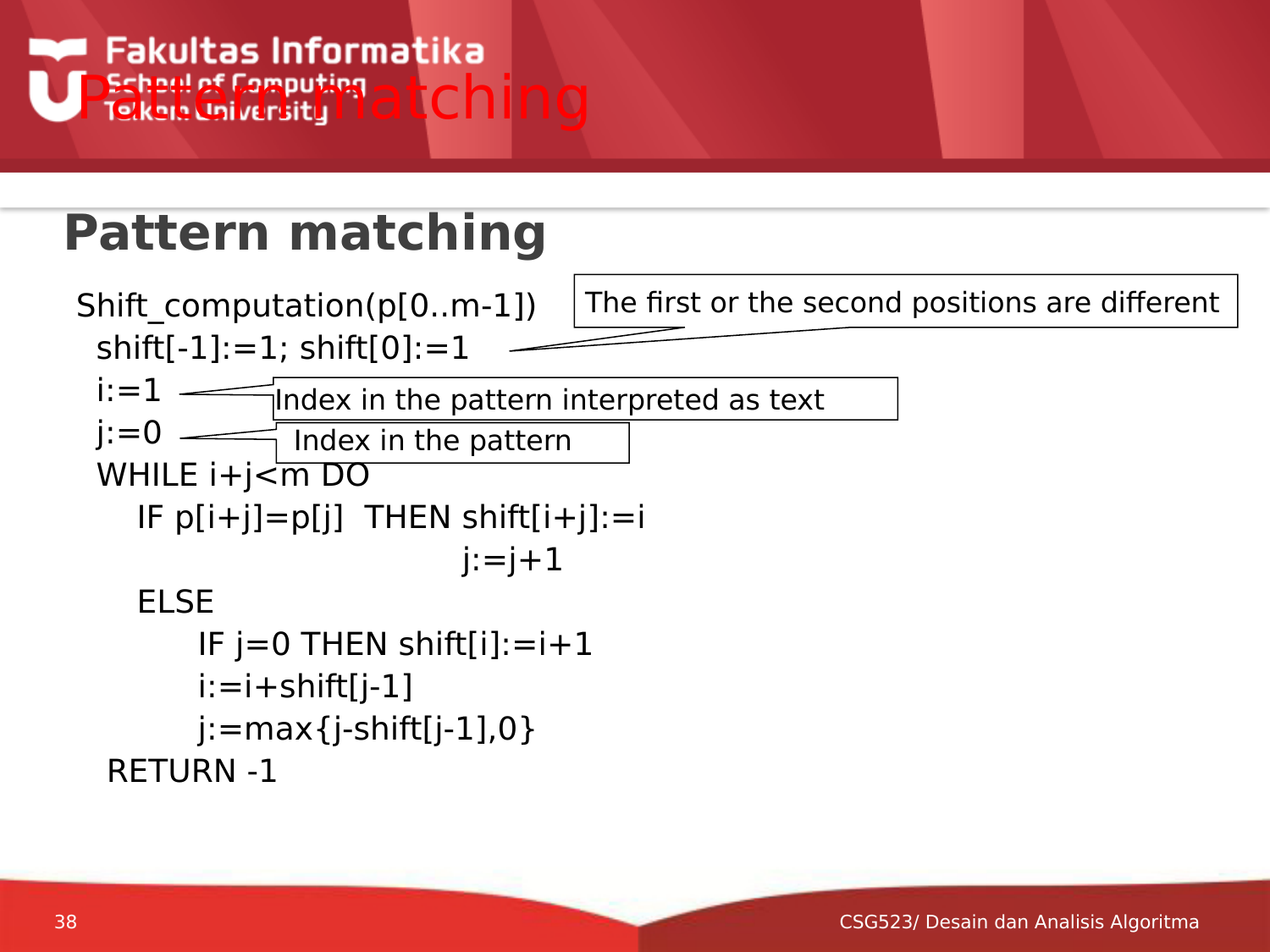

Pattern matching
# Pattern matching

Shift_computation(p[0..m-1])
  shift[-1]:=1; shift[0]:=1
  i:=1
  j:=0
  WHILE i+j<m DO
      IF p[i+j]=p[j]  THEN shift[i+j]:=i
                                      j:=j+1
      ELSE
            IF j=0 THEN shift[i]:=i+1
            i:=i+shift[j-1]
            j:=max{j-shift[j-1],0}
   RETURN -1
The first or the second positions are different
Index in the pattern interpreted as text

Index in the pattern

CSG523/ Desain dan Analisis Algoritma
38